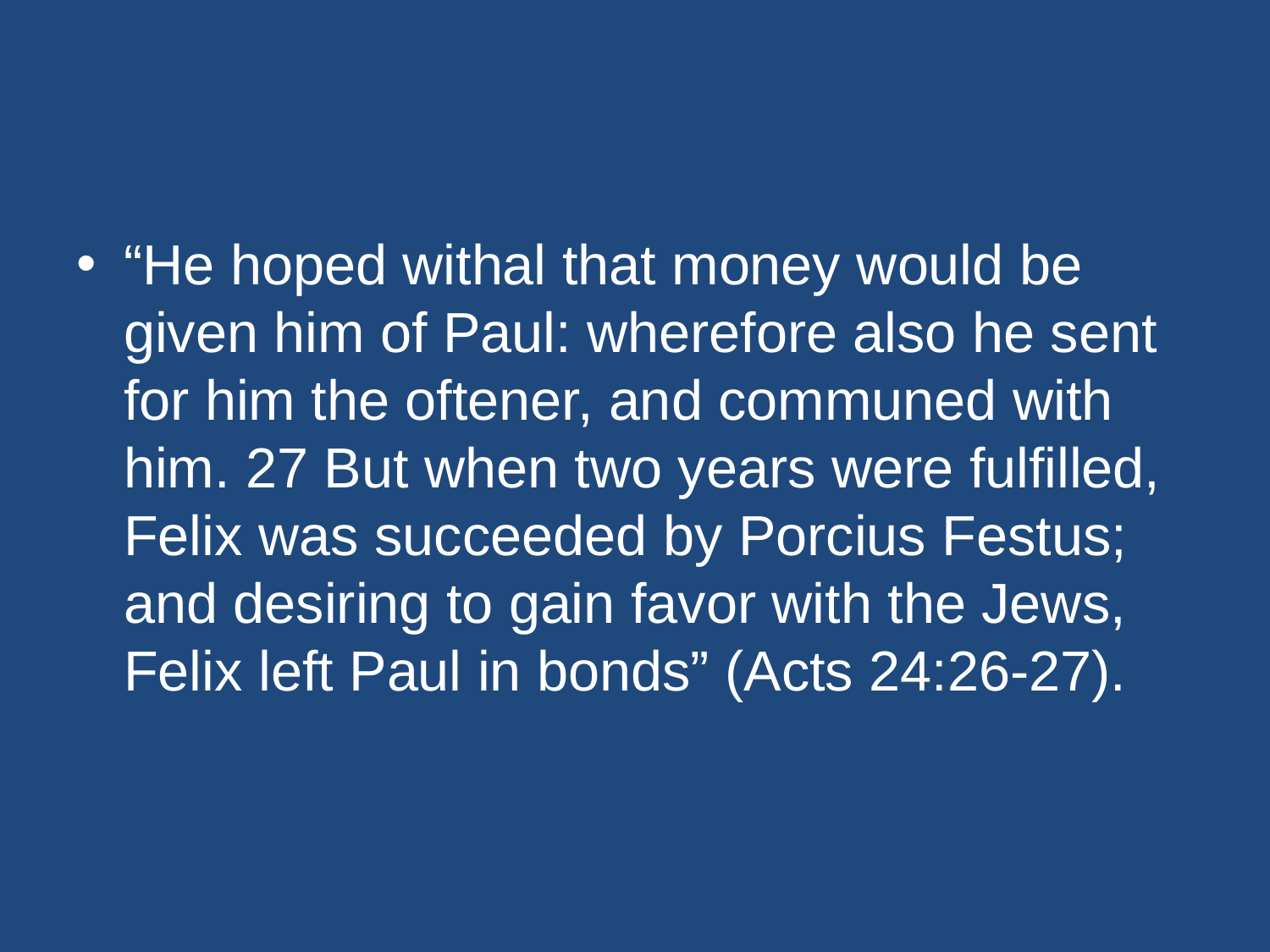

#
“He hoped withal that money would be given him of Paul: wherefore also he sent for him the oftener, and communed with him. 27 But when two years were fulfilled, Felix was succeeded by Porcius Festus; and desiring to gain favor with the Jews, Felix left Paul in bonds” (Acts 24:26-27).